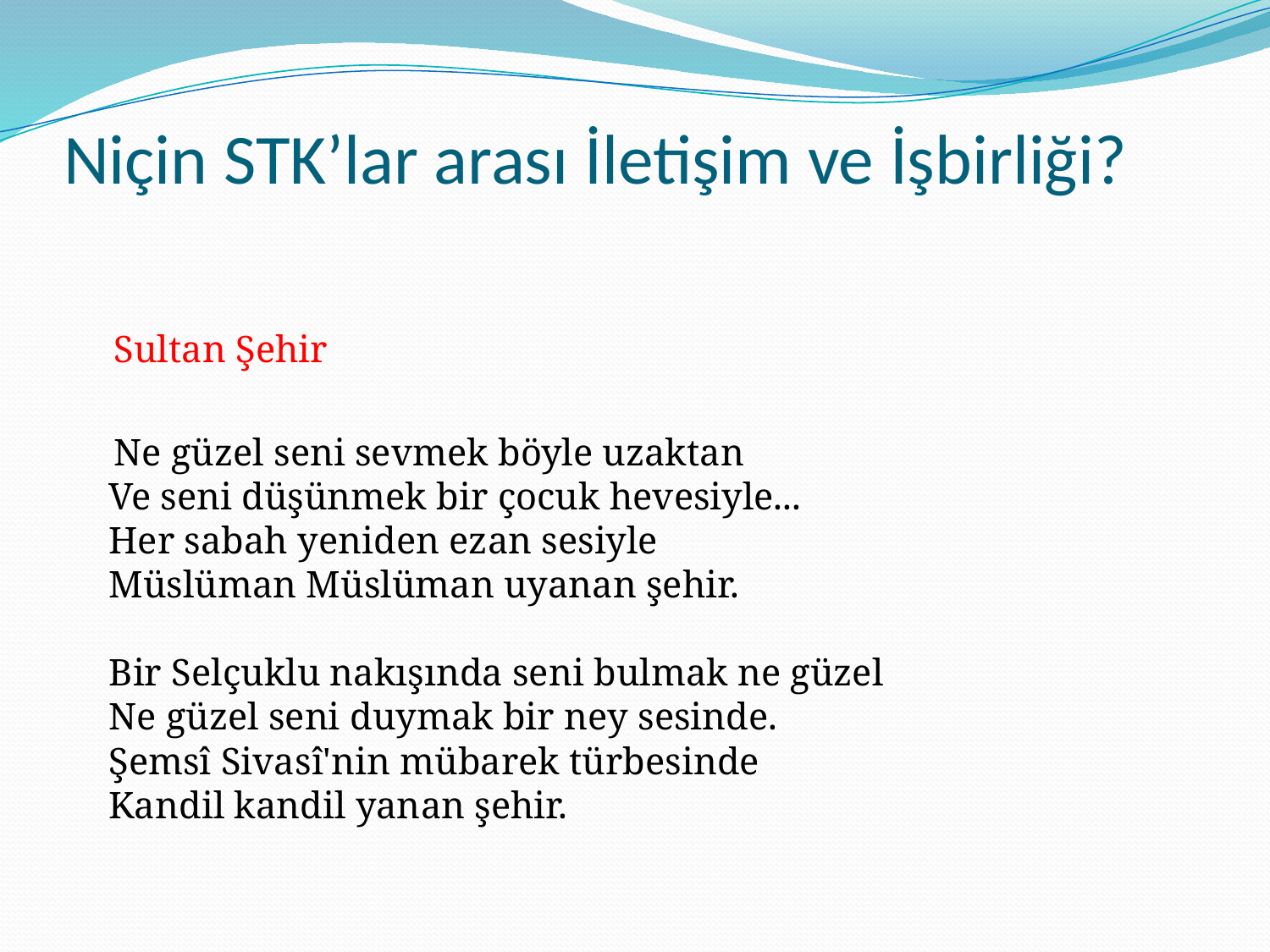

# Niçin STK’lar arası İletişim ve İşbirliği?

    Sultan Şehir

    Ne güzel seni sevmek böyle uzaktan
Ve seni düşünmek bir çocuk hevesiyle...
Her sabah yeniden ezan sesiyle
Müslüman Müslüman uyanan şehir.
Bir Selçuklu nakışında seni bulmak ne güzel
Ne güzel seni duymak bir ney sesinde.
Şemsî Sivasî'nin mübarek türbesinde
Kandil kandil yanan şehir.